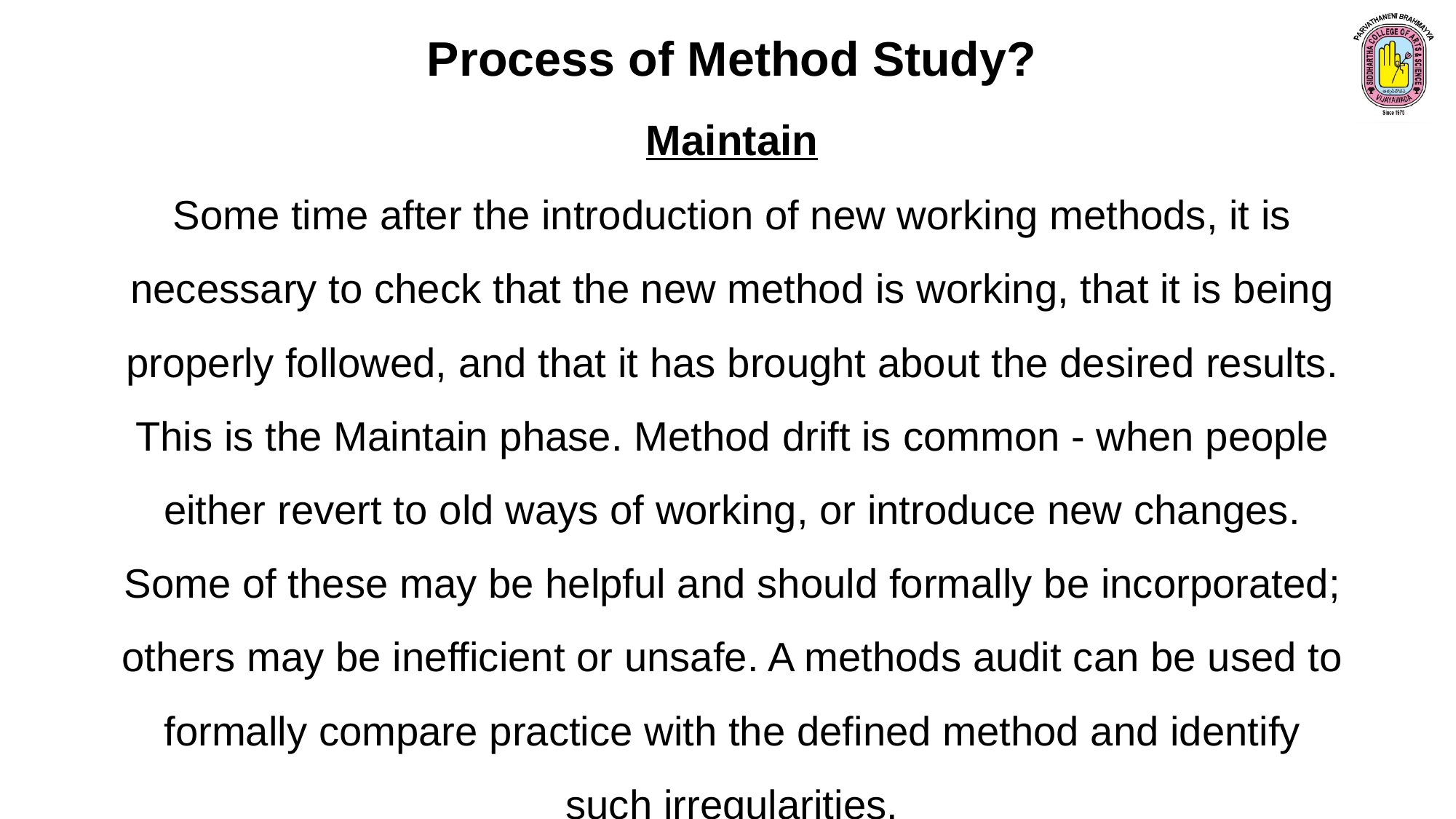

Process of Method Study?
Maintain
Some time after the introduction of new working methods, it is necessary to check that the new method is working, that it is being properly followed, and that it has brought about the desired results. This is the Maintain phase. Method drift is common - when people either revert to old ways of working, or introduce new changes. Some of these may be helpful and should formally be incorporated; others may be inefficient or unsafe. A methods audit can be used to formally compare practice with the defined method and identify such irregularities.